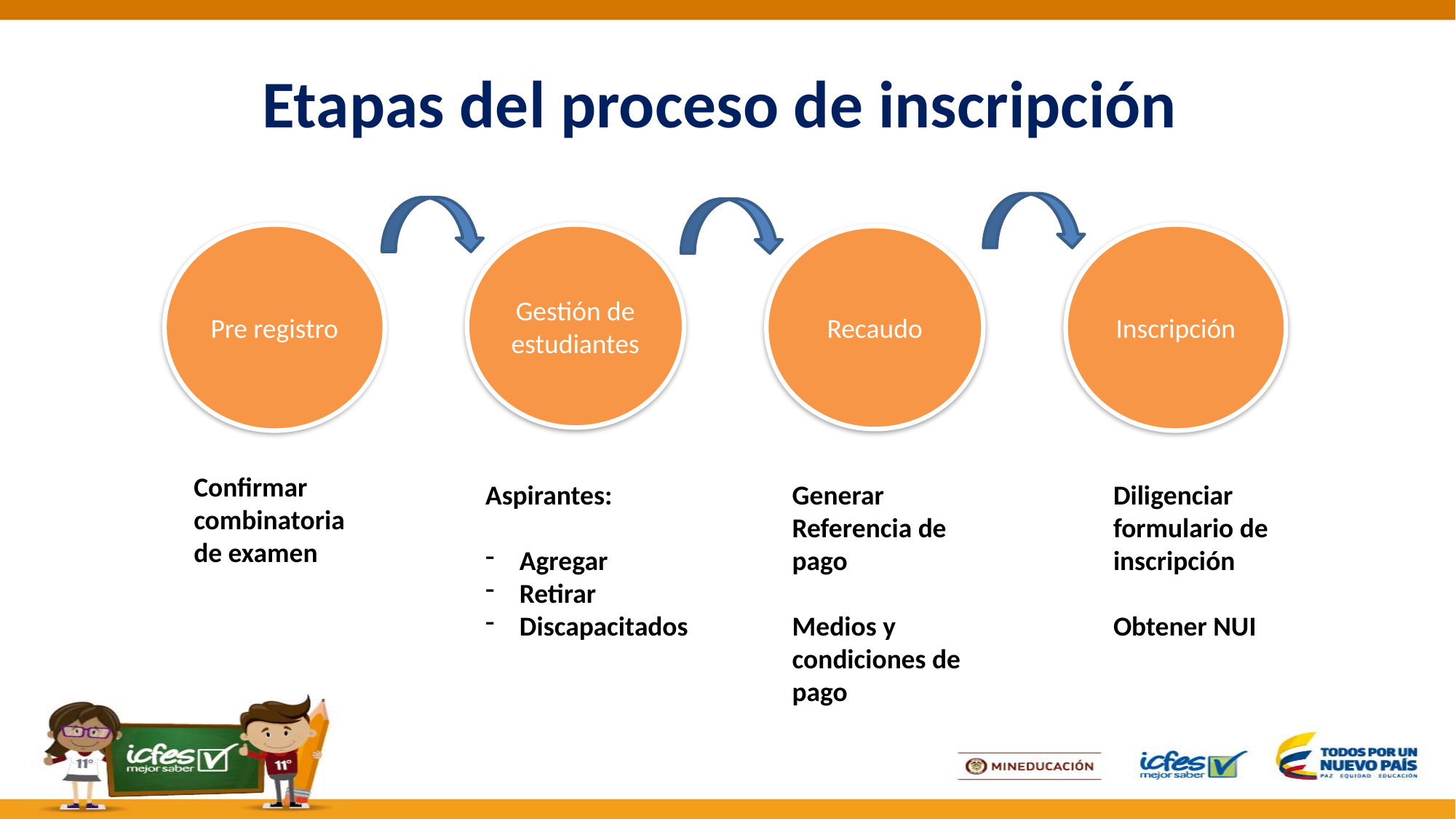

# Etapas del proceso de inscripción

Pre registro
Gestión de estudiantes
Inscripción
Recaudo
Confirmar combinatoria de examen
Aspirantes:

Agregar
Retirar
Discapacitados
Generar Referencia de pago

Medios y condiciones de pago
Diligenciar formulario de inscripción

Obtener NUI